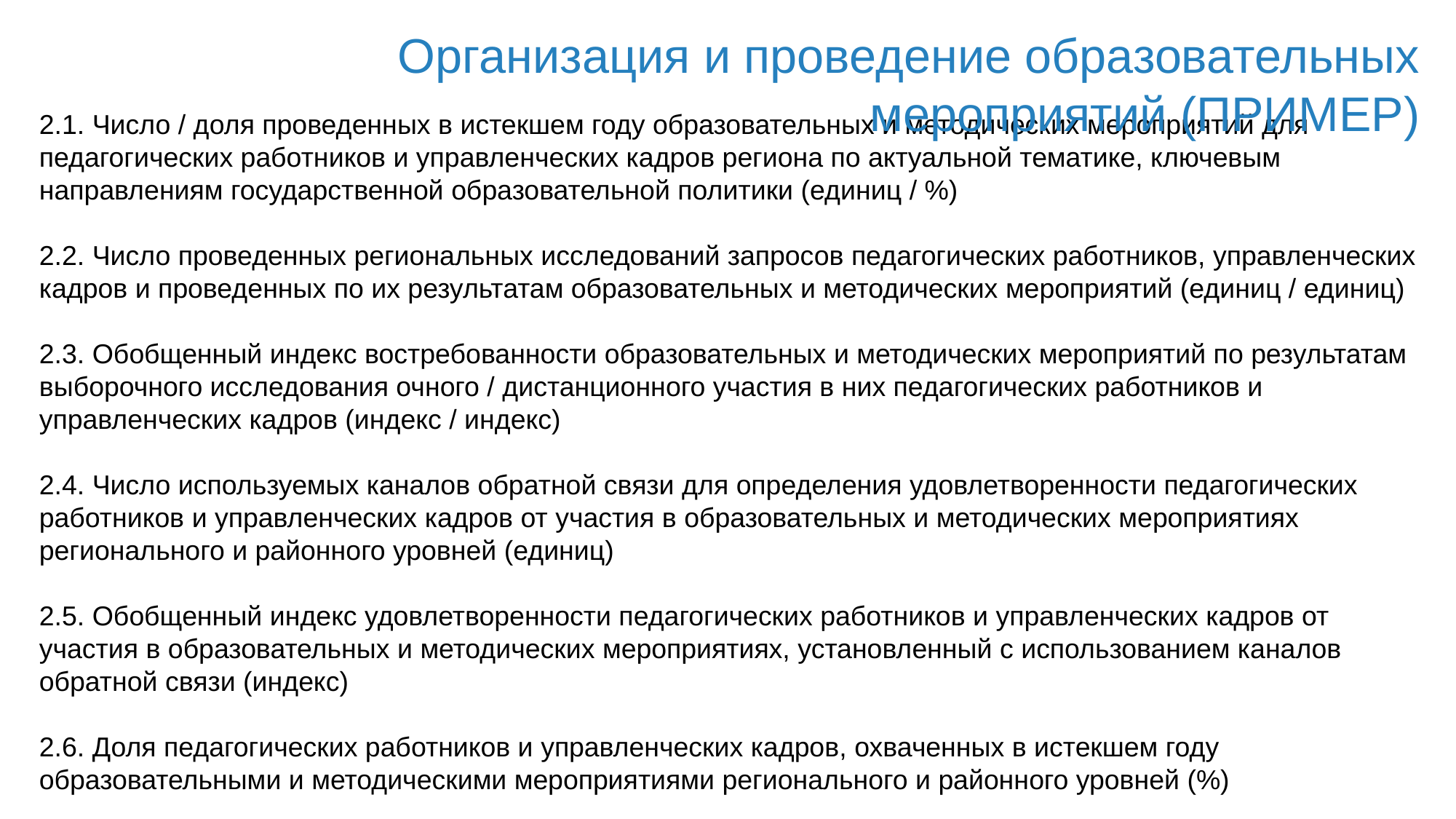

Организация и проведение образовательных мероприятий (ПРИМЕР)
2.1. Число / доля проведенных в истекшем году образовательных и методических мероприятий для педагогических работников и управленческих кадров региона по актуальной тематике, ключевым направлениям государственной образовательной политики (единиц / %)

2.2. Число проведенных региональных исследований запросов педагогических работников, управленческих кадров и проведенных по их результатам образовательных и методических мероприятий (единиц / единиц)

2.3. Обобщенный индекс востребованности образовательных и методических мероприятий по результатам выборочного исследования очного / дистанционного участия в них педагогических работников и управленческих кадров (индекс / индекс)

2.4. Число используемых каналов обратной связи для определения удовлетворенности педагогических работников и управленческих кадров от участия в образовательных и методических мероприятиях регионального и районного уровней (единиц)

2.5. Обобщенный индекс удовлетворенности педагогических работников и управленческих кадров от участия в образовательных и методических мероприятиях, установленный с использованием каналов обратной связи (индекс)

2.6. Доля педагогических работников и управленческих кадров, охваченных в истекшем году образовательными и методическими мероприятиями регионального и районного уровней (%)

2.7. Число используемых инструментов и процедур для оценки отставленных эффектов от участия педагогических работников и управленческих кадров в образовательных и методических мероприятиях регионального и районного уровней (единиц)